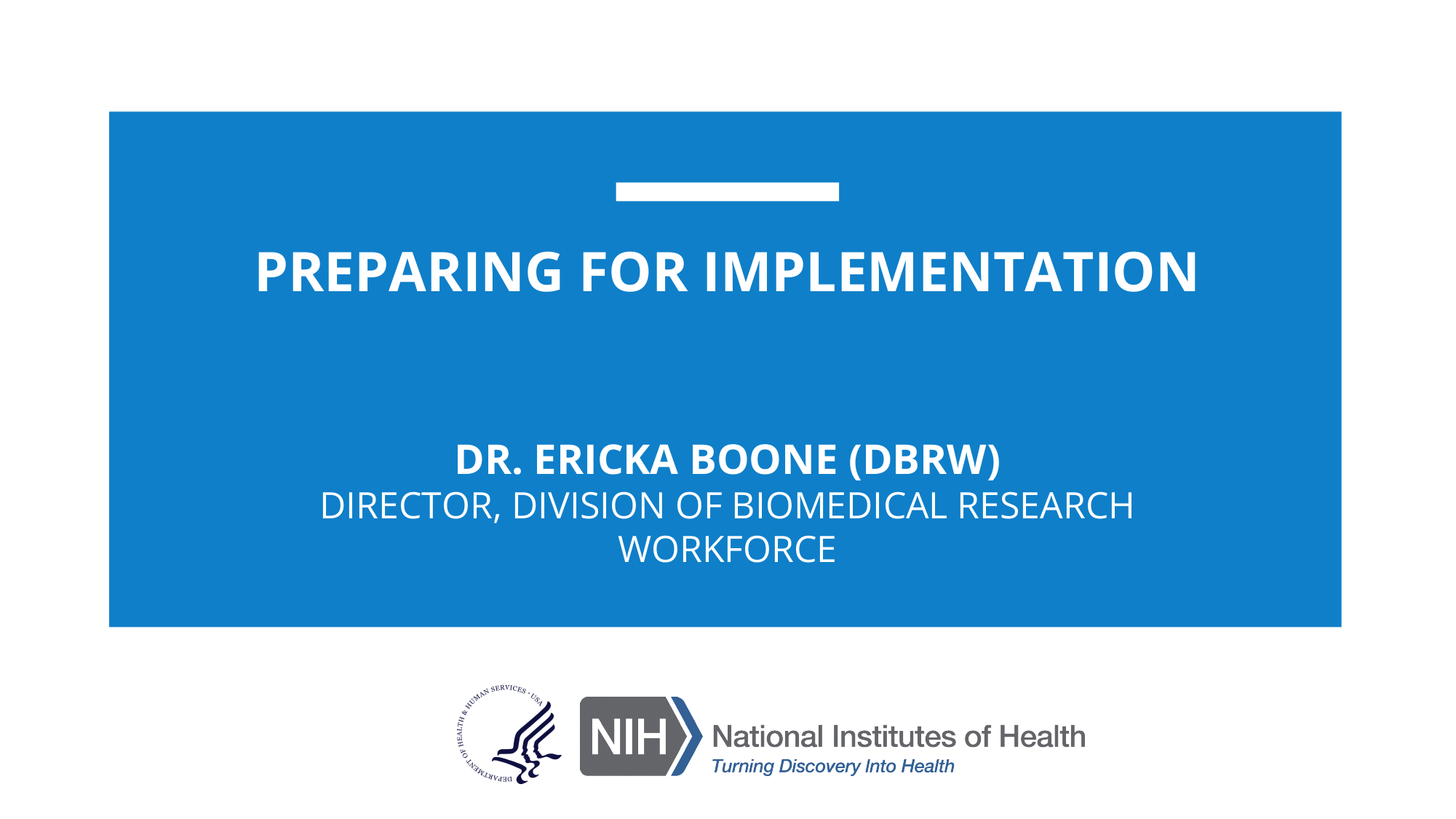

# Preparing for Implementation dr. Ericka boone (dbrw) director, division of biomedical research workforce